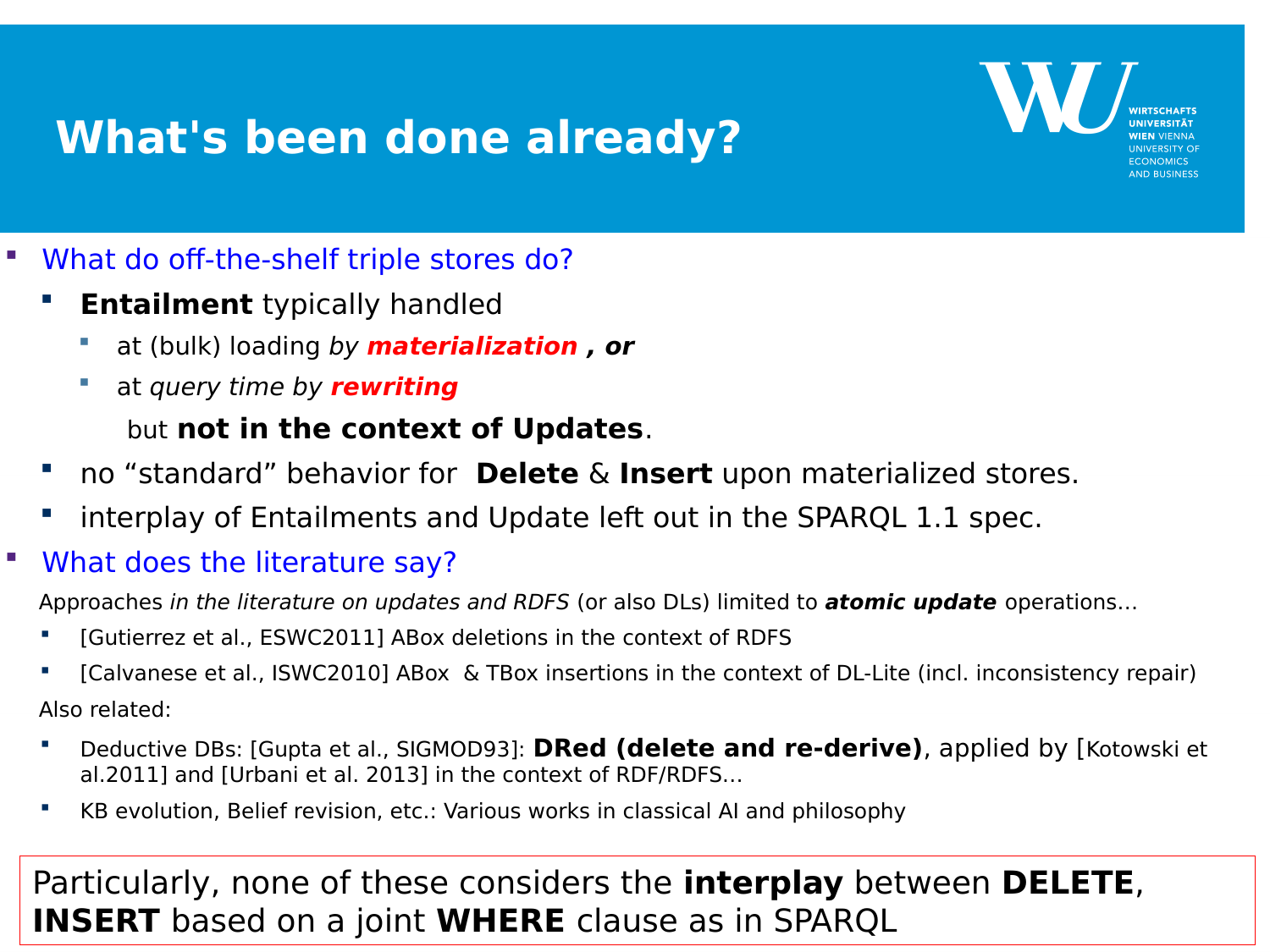

# What's been done already?

What do off-the-shelf triple stores do?
Entailment typically handled
at (bulk) loading by materialization , or
at query time by rewriting
      but not in the context of Updates.
no “standard” behavior for  Delete & Insert upon materialized stores.
interplay of Entailments and Update left out in the SPARQL 1.1 spec.
What does the literature say?
     Approaches in the literature on updates and RDFS (or also DLs) limited to atomic update operations…
[Gutierrez et al., ESWC2011] ABox deletions in the context of RDFS
[Calvanese et al., ISWC2010] ABox  & TBox insertions in the context of DL-Lite (incl. inconsistency repair)
     Also related:
Deductive DBs: [Gupta et al., SIGMOD93]: DRed (delete and re-derive), applied by [Kotowski et al.2011] and [Urbani et al. 2013] in the context of RDF/RDFS…
KB evolution, Belief revision, etc.: Various works in classical AI and philosophy

Particularly, none of these considers the interplay between DELETE, INSERT based on a joint WHERE clause as in SPARQL